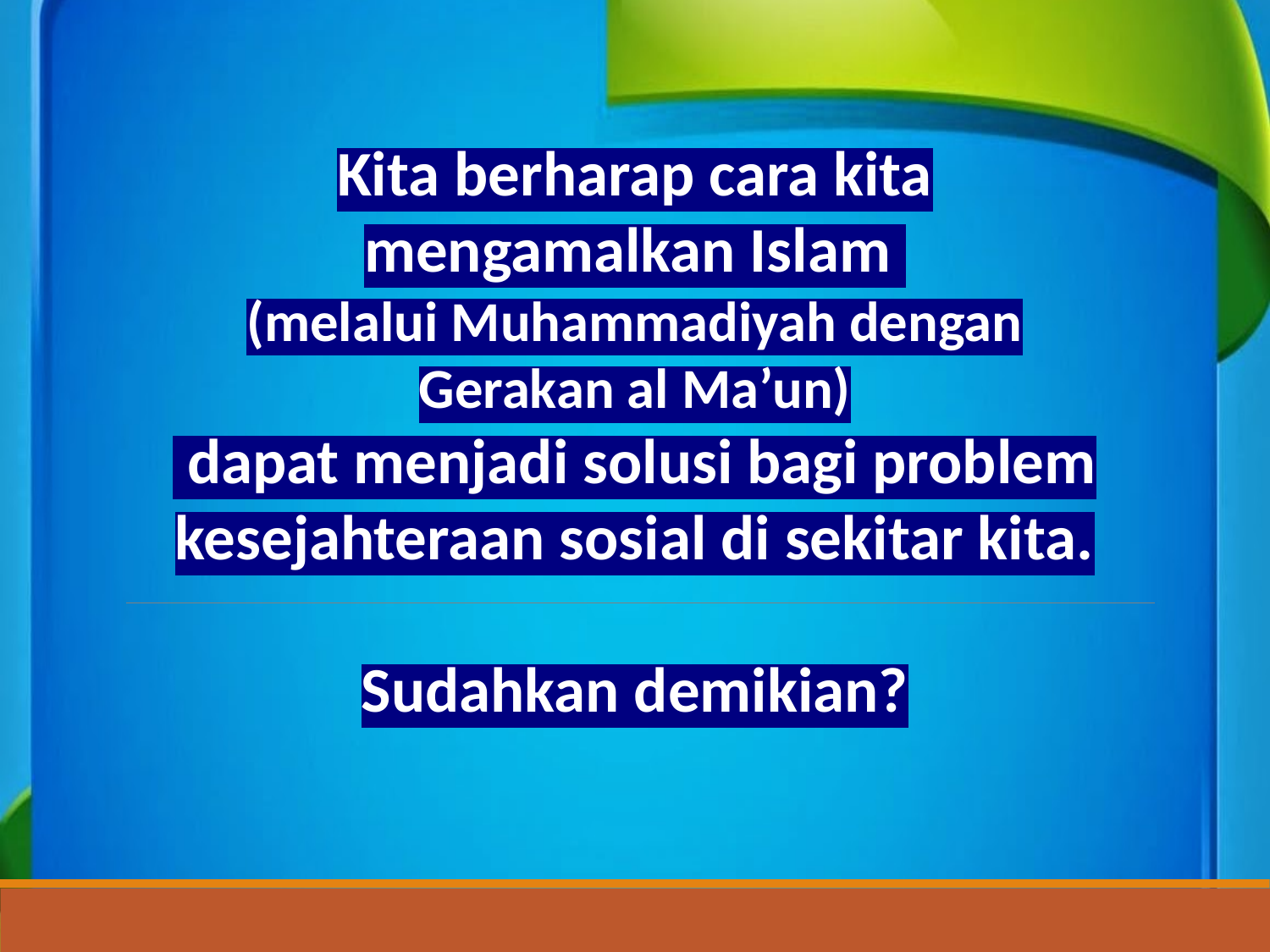

Kita berharap cara kita mengamalkan Islam
(melalui Muhammadiyah dengan Gerakan al Ma’un)
 dapat menjadi solusi bagi problem kesejahteraan sosial di sekitar kita.

Sudahkan demikian?